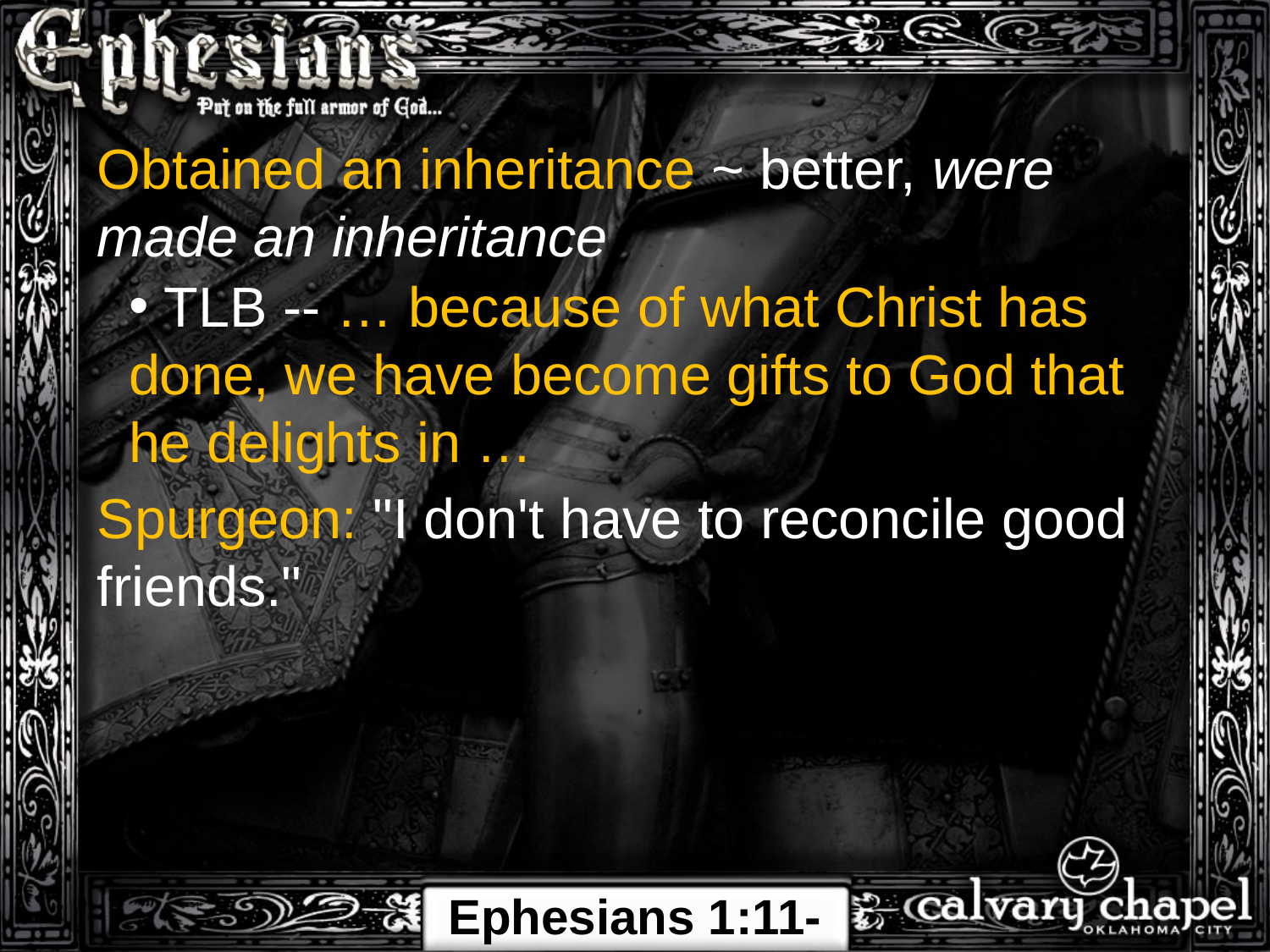

Obtained an inheritance ~ better, were made an inheritance
 TLB -- … because of what Christ has done, we have become gifts to God that he delights in …
Spurgeon: "I don't have to reconcile good friends."
Ephesians 1:11-23